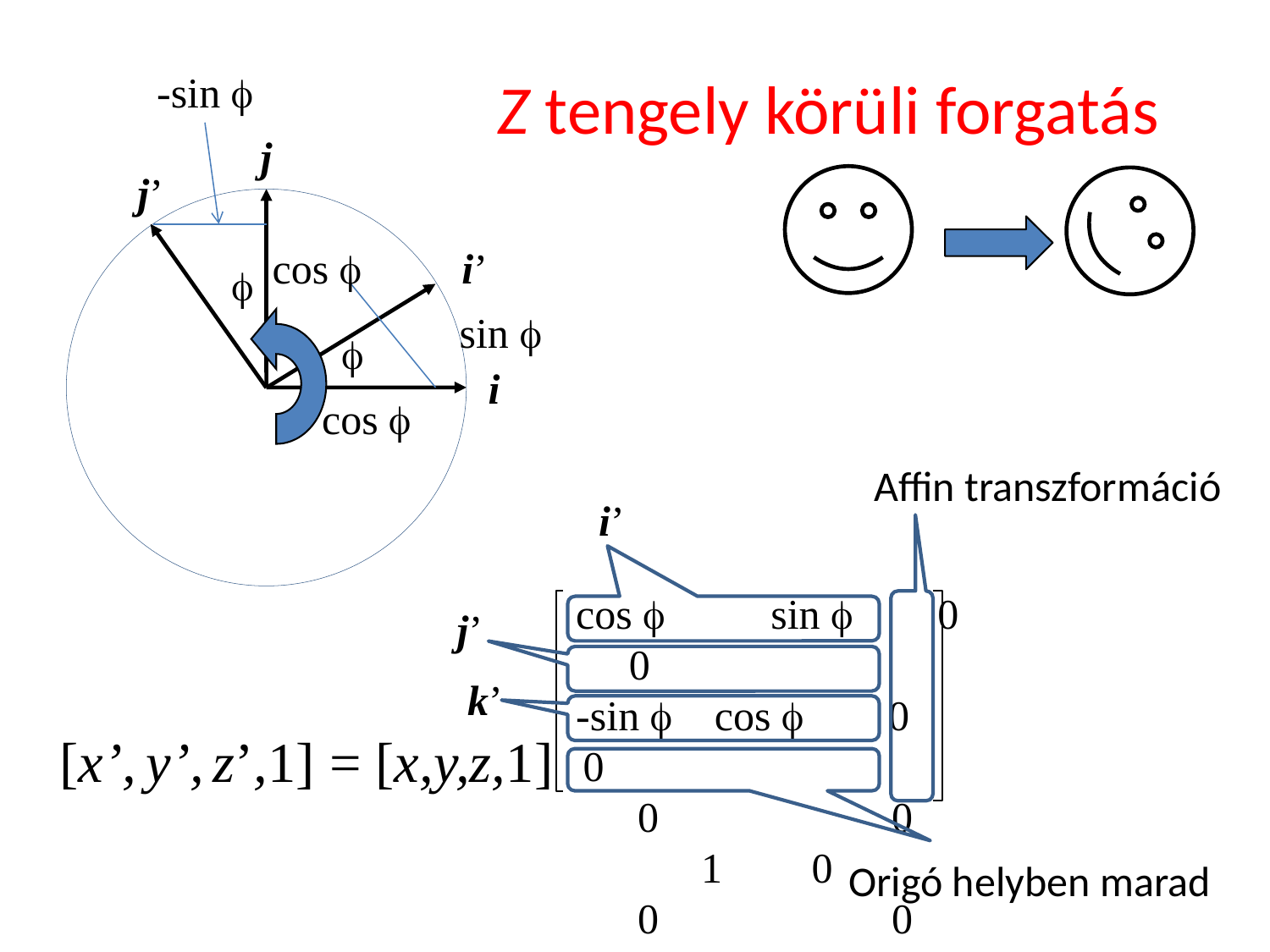

# Z tengely körüli forgatás
-sin φ
j
j’

cos φ
i’
φ

sin φ
φ

i
cos φ

Affin transzformáció
i’
 cos φ     sin φ    0    0
 -sin φ    cos φ    0    0
  0           0        1     0
  0           0        0    1

j’

k’

[x’, y’, z’,1] = [x,y,z,1]

Origó helyben marad